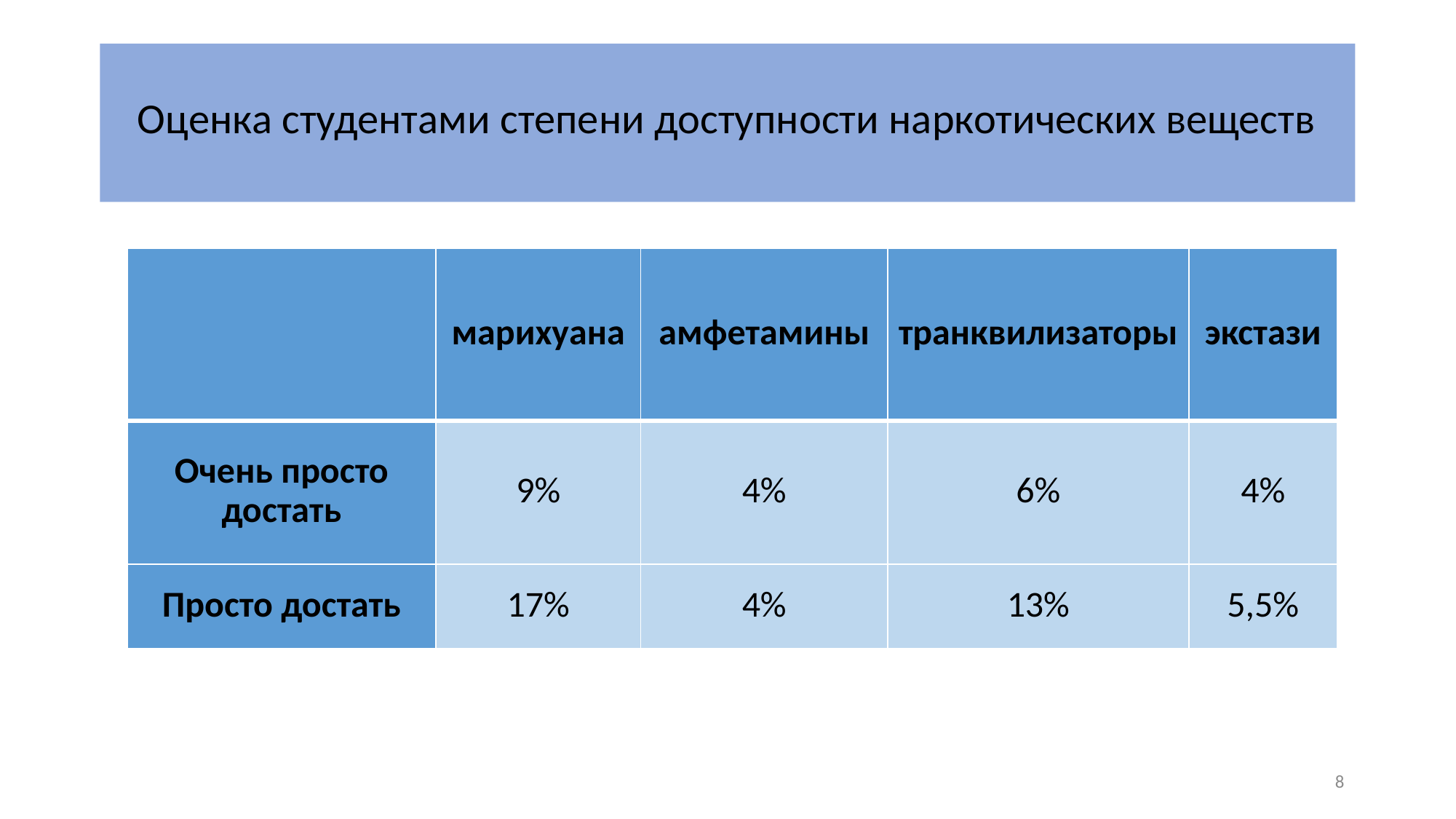

# Оценка студентами степени доступности наркотических веществ
|  | марихуана | амфетамины | транквилизаторы | экстази |
| --- | --- | --- | --- | --- |
| Очень просто достать | 9% | 4% | 6% | 4% |
| Просто достать | 17% | 4% | 13% | 5,5% |
8